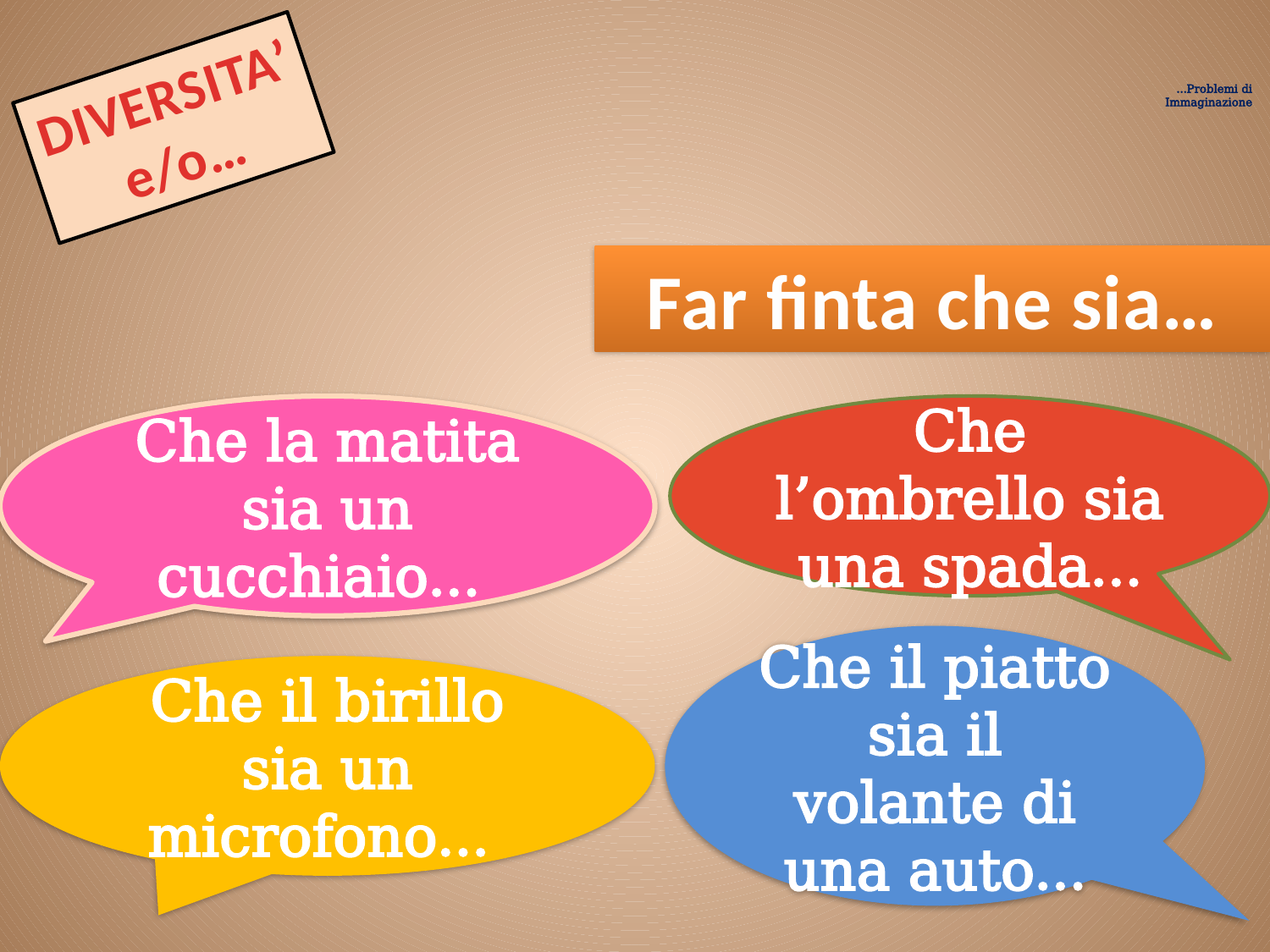

# …Problemi di Immaginazione
DIVERSITA’
e/o…
Far finta che sia…
Che la matita sia un cucchiaio…
Che l’ombrello sia una spada…
Che il piatto sia il volante di una auto…
Che il birillo sia un microfono…